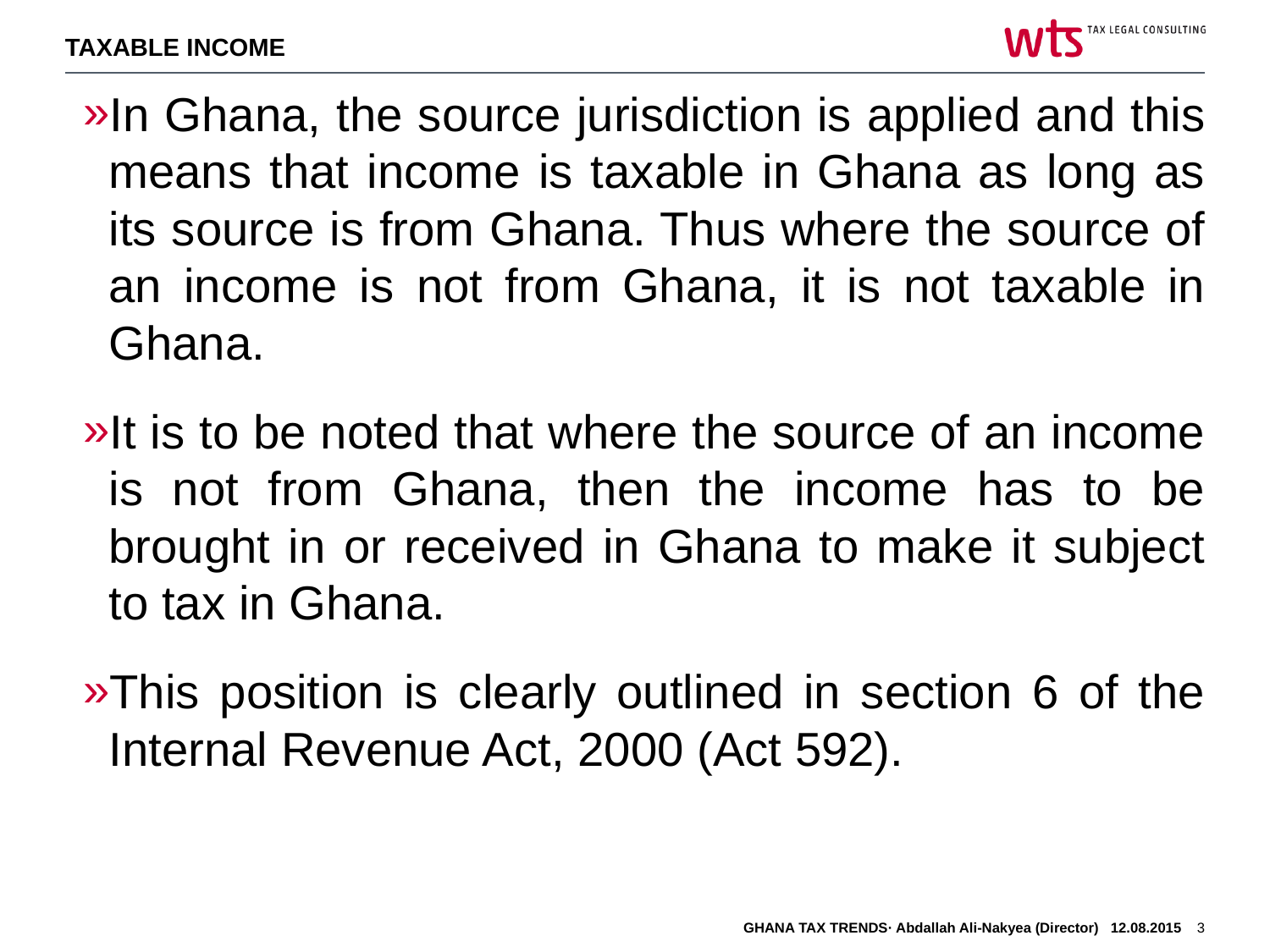

TAXABLE INCOME
In Ghana, the source jurisdiction is applied and this means that income is taxable in Ghana as long as its source is from Ghana. Thus where the source of an income is not from Ghana, it is not taxable in Ghana.
It is to be noted that where the source of an income is not from Ghana, then the income has to be brought in or received in Ghana to make it subject to tax in Ghana.
This position is clearly outlined in section 6 of the Internal Revenue Act, 2000 (Act 592).
GHANA TAX TRENDS· Abdallah Ali-Nakyea (Director)   12.08.2015
3